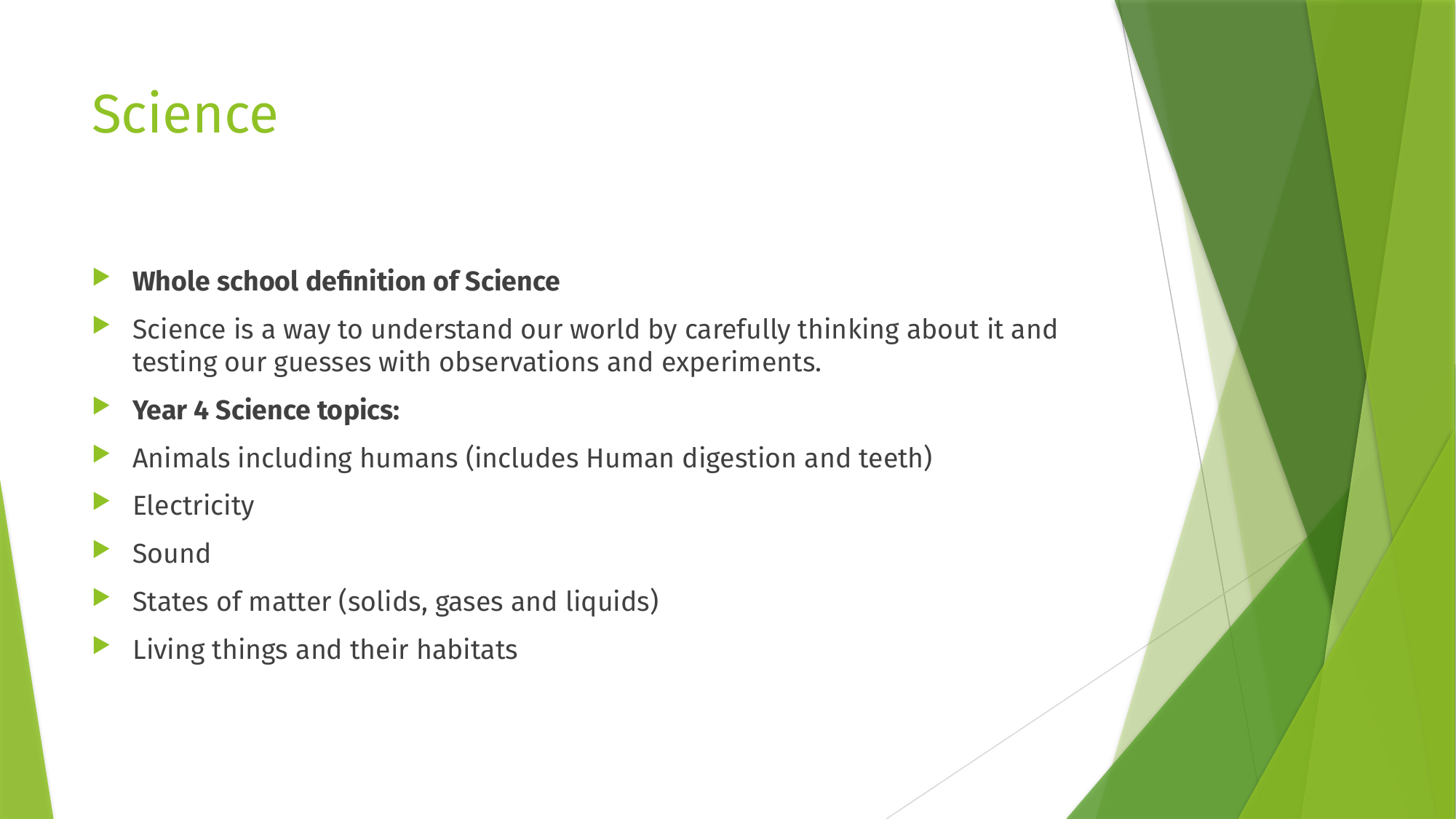

# Science
Whole school definition of Science
Science is a way to understand our world by carefully thinking about it and testing our guesses with observations and experiments.
Year 4 Science topics:
Animals including humans (includes Human digestion and teeth)
Electricity
Sound
States of matter (solids, gases and liquids)
Living things and their habitats